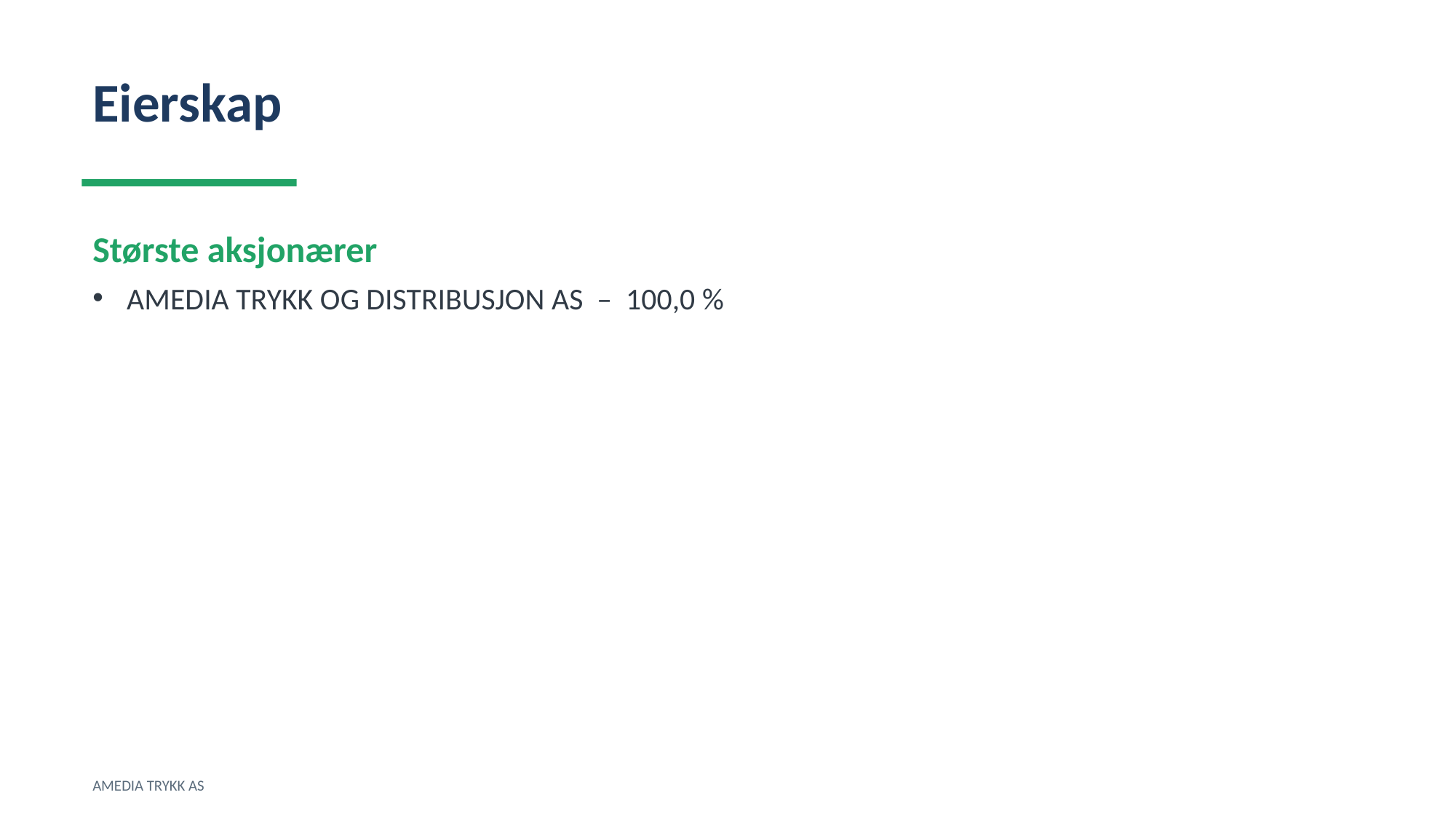

Eierskap

Største aksjonærer
AMEDIA TRYKK OG DISTRIBUSJON AS  –  100,0 %
AMEDIA TRYKK AS